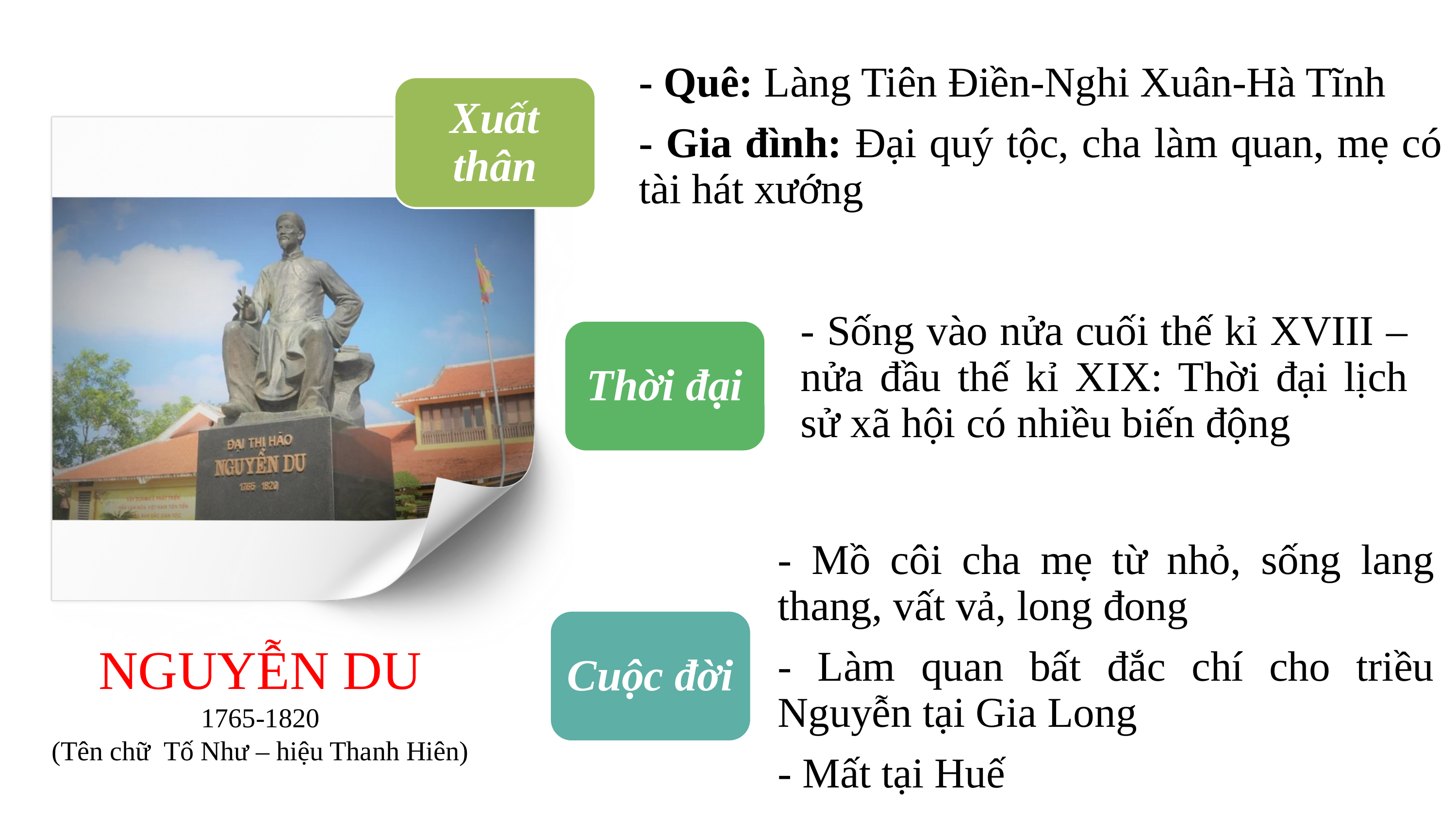

- Quê: Làng Tiên Điền-Nghi Xuân-Hà Tĩnh
- Gia đình: Đại quý tộc, cha làm quan, mẹ có tài hát xướng

Xuất thân

- Sống vào nửa cuối thế kỉ XVIII – nửa đầu thế kỉ XIX: Thời đại lịch sử xã hội có nhiều biến động

Thời đại
- Mồ côi cha mẹ từ nhỏ, sống lang thang, vất vả, long đong
- Làm quan bất đắc chí cho triều Nguyễn tại Gia Long
- Mất tại Huế

Cuộc đời
NGUYỄN DU
1765-1820
(Tên chữ  Tố Như – hiệu Thanh Hiên)